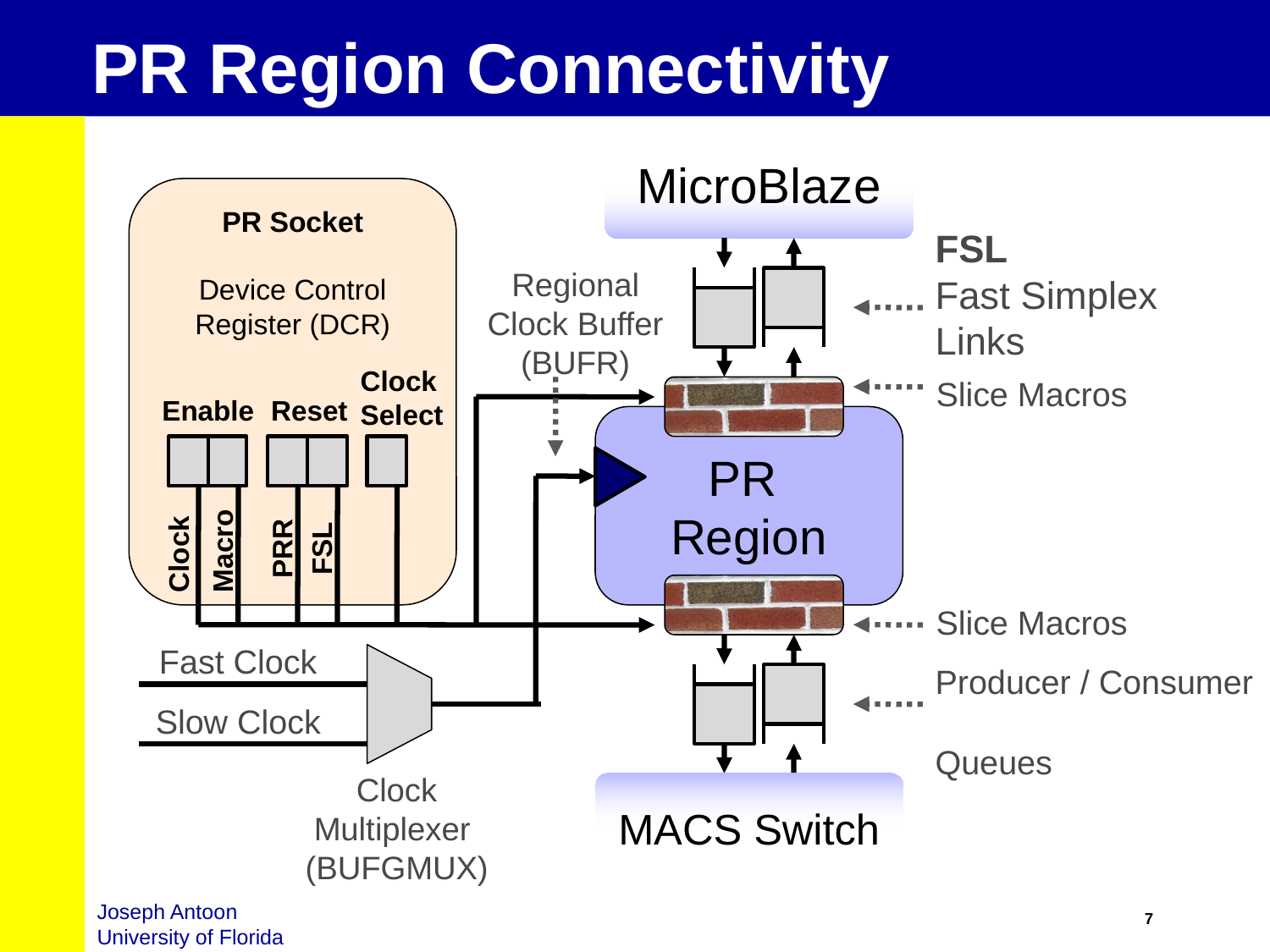

# PR Region Connectivity
MicroBlaze
PR Socket

Device Control Register (DCR)

Clock
Select
Enable
Reset

Macro
Clock
PRR
FSL
FSL
Fast Simplex
Links
Regional Clock Buffer
(BUFR)
Fast Clock

Slow Clock
Clock Multiplexer
(BUFGMUX)

Slice Macros

PR
Region

Slice Macros
Producer / Consumer
Queues

MACS Switch